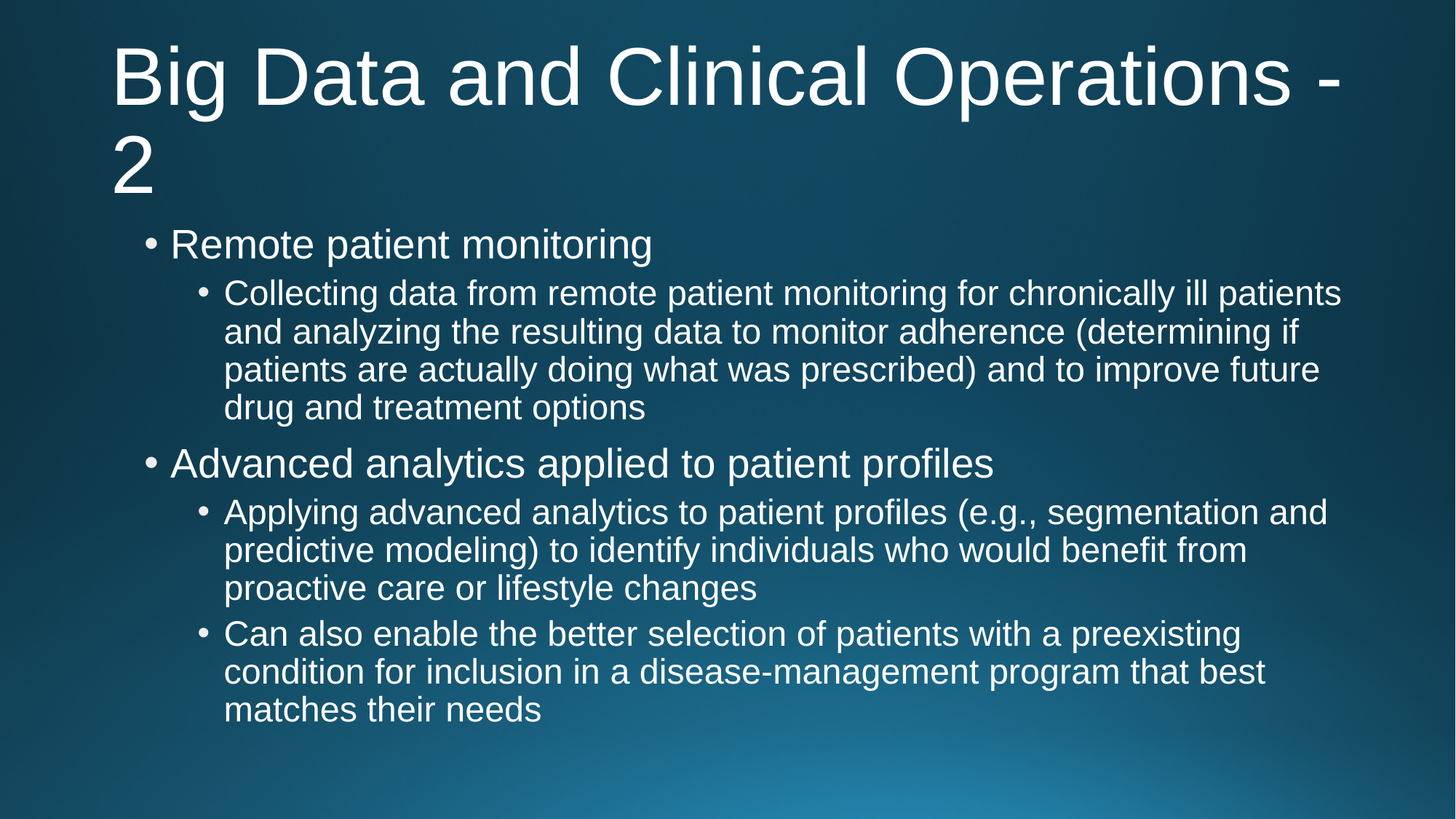

# Big Data and Clinical Operations - 2
Remote patient monitoring
Collecting data from remote patient monitoring for chronically ill patients and analyzing the resulting data to monitor adherence (determining if patients are actually doing what was prescribed) and to improve future drug and treatment options
Advanced analytics applied to patient profiles
Applying advanced analytics to patient profiles (e.g., segmentation and predictive modeling) to identify individuals who would benefit from proactive care or lifestyle changes
Can also enable the better selection of patients with a preexisting condition for inclusion in a disease-management program that best matches their needs